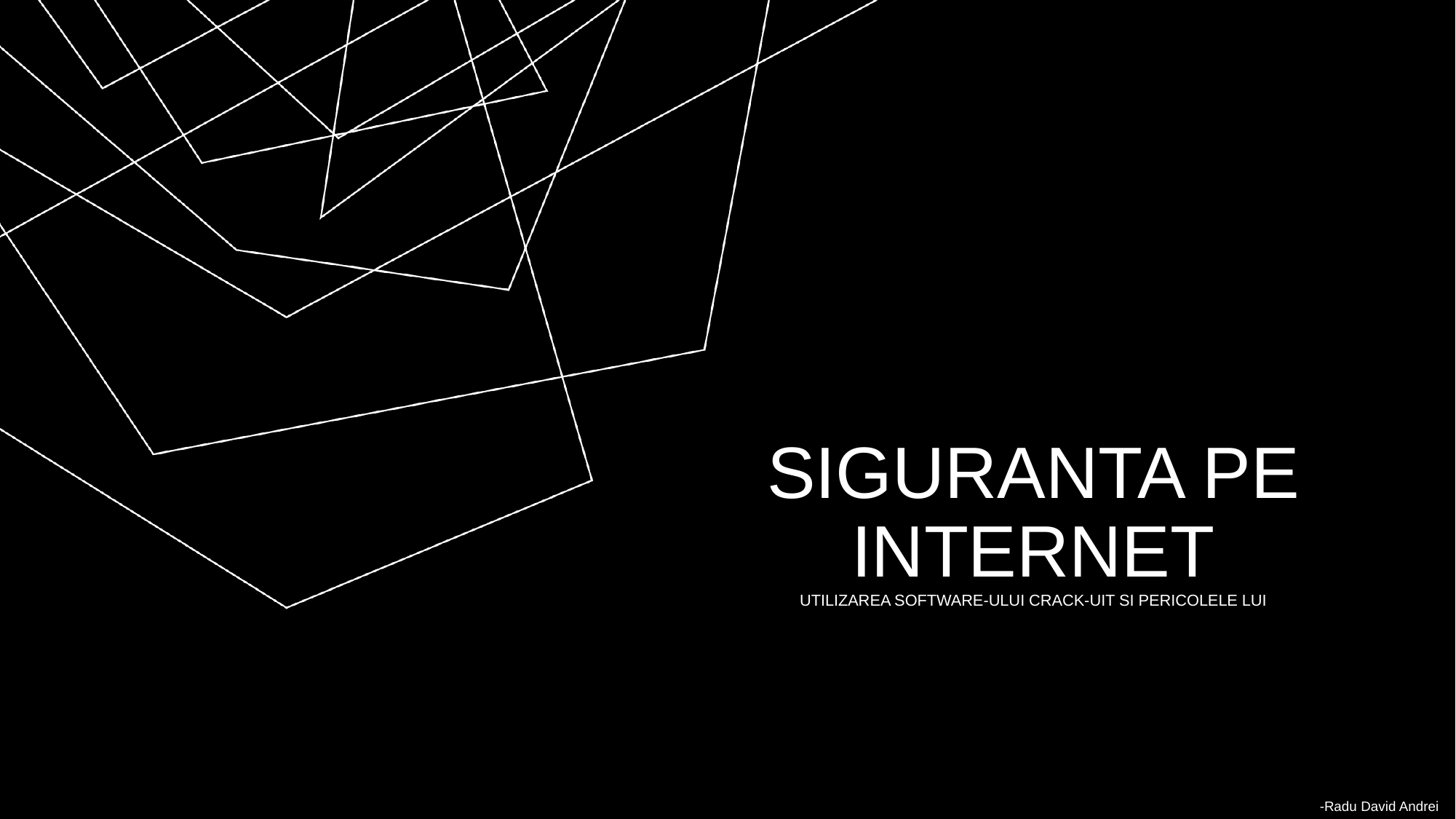

# Siguranta pe internet Utilizarea software-ului crack-uit si pericolele lui
-Radu David Andrei